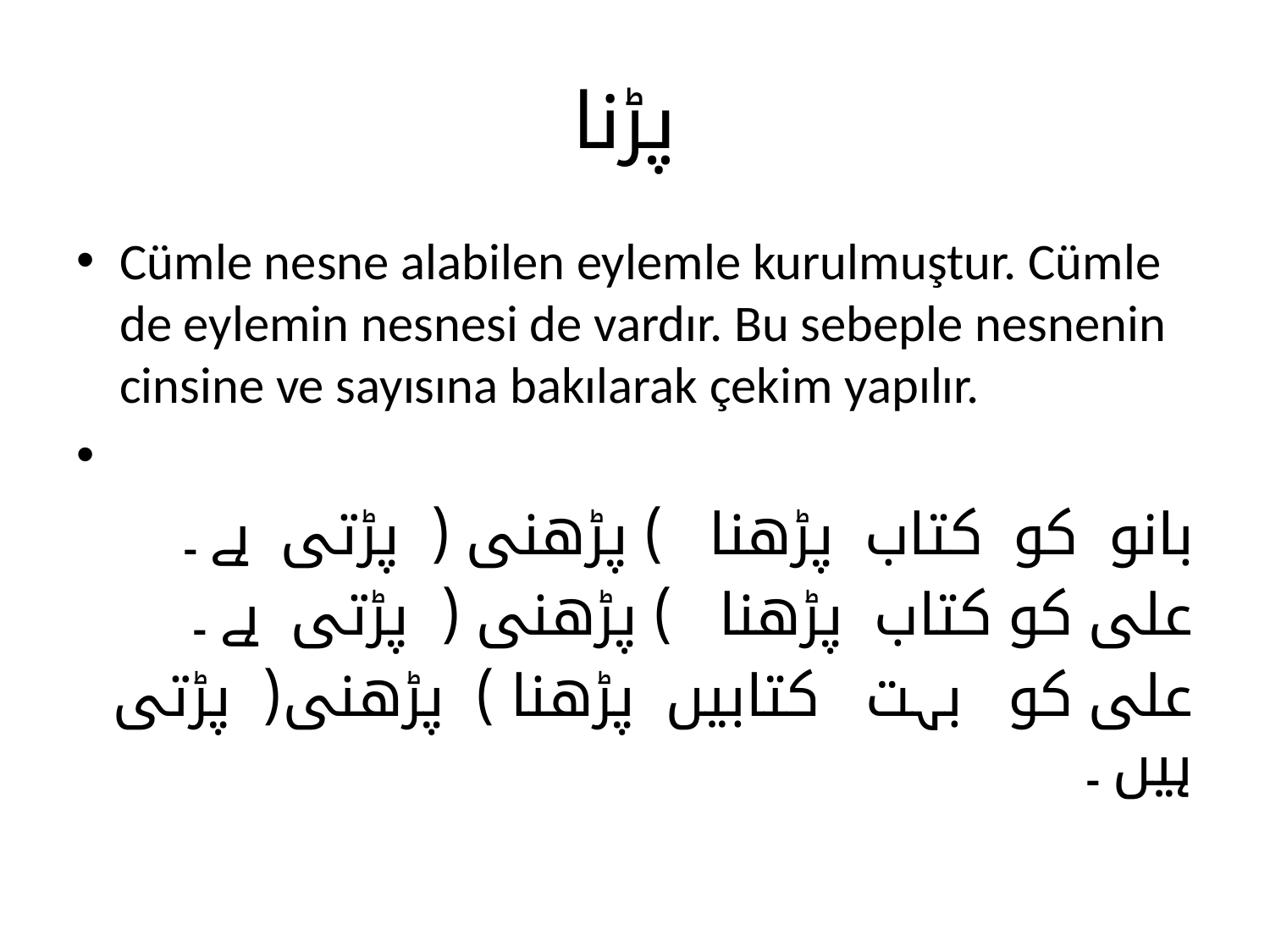

# پڑنا
Cümle nesne alabilen eylemle kurulmuştur. Cümle de eylemin nesnesi de vardır. Bu sebeple nesnenin cinsine ve sayısına bakılarak çekim yapılır.

بانو  کو  کتاب  پڑھنا   ) پڑھنی (  پڑتی  ہے ۔
علی کو کتاب  پڑھنا   ) پڑھنی (  پڑتی  ہے ۔
علی کو   بہت   کتابیں  پڑھنا )  پڑھنی(  پڑتی ہیں ۔